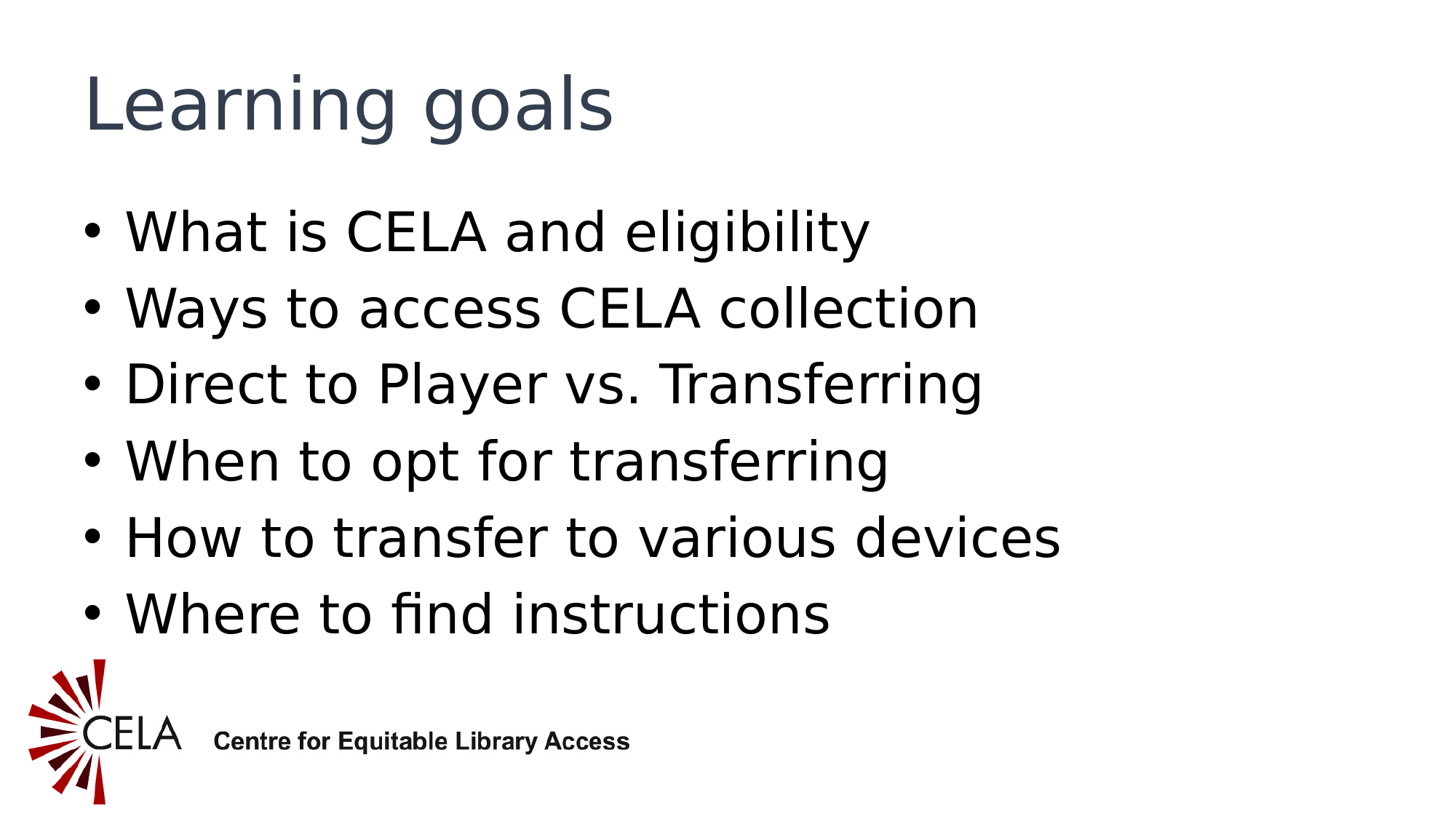

# Learning goals
What is CELA and eligibility
Ways to access CELA collection
Direct to Player vs. Transferring
When to opt for transferring
How to transfer to various devices
Where to find instructions